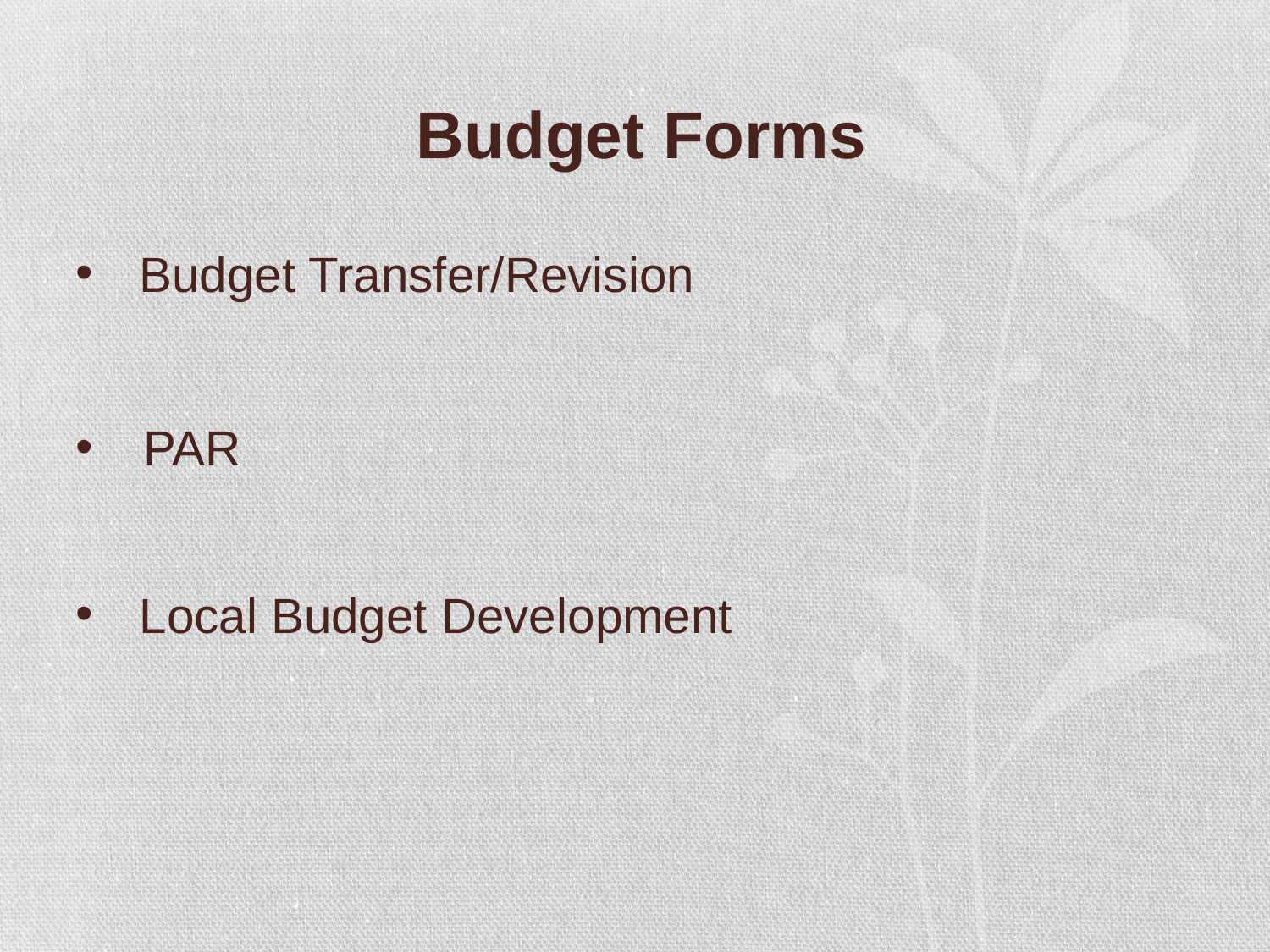

# Budget Forms
Budget Transfer/Revision
  PAR
Local Budget Development